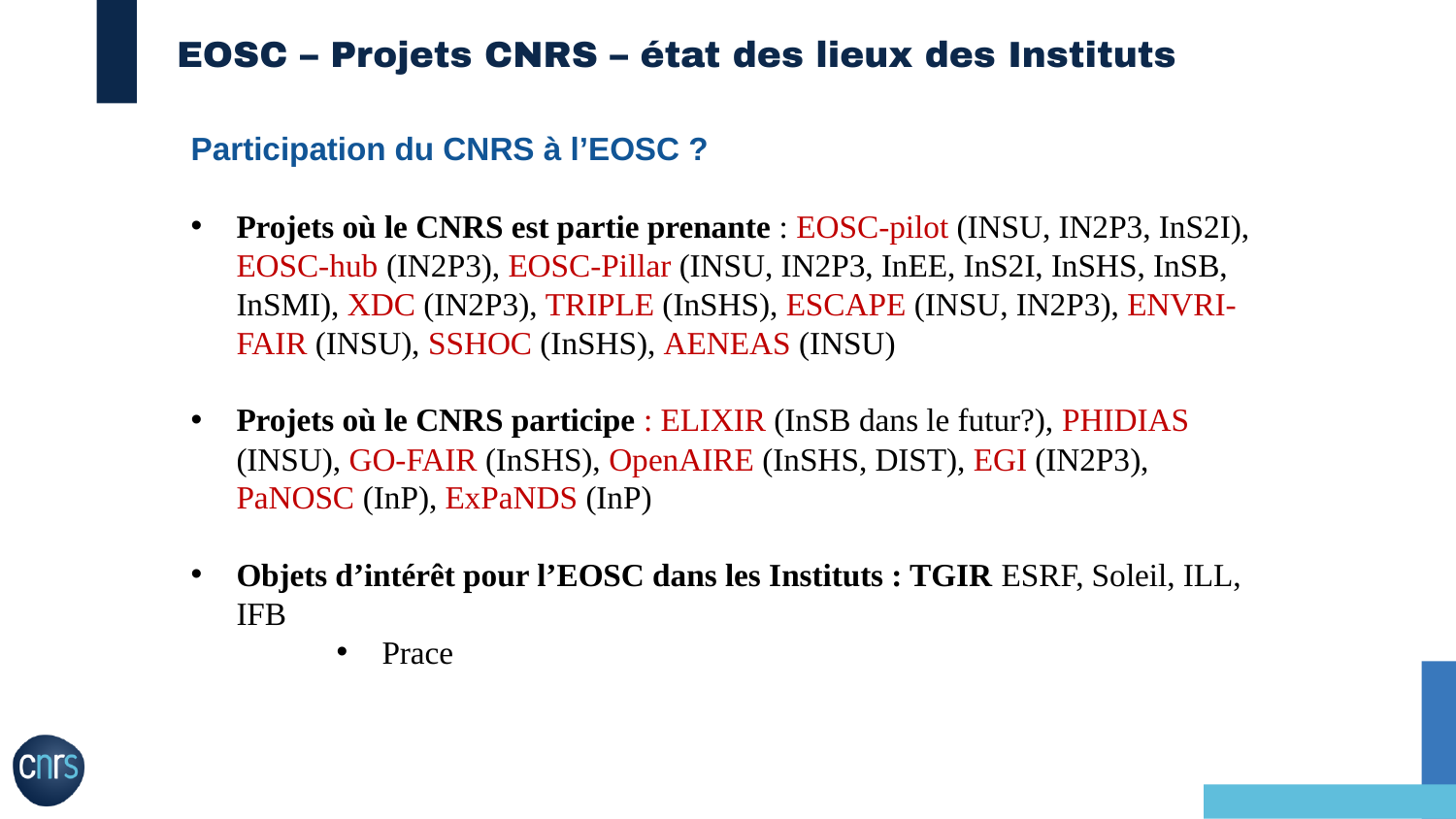

# EOSC – Projets CNRS – état des lieux des Instituts
Participation du CNRS à l’EOSC ?

Projets où le CNRS est partie prenante : EOSC-pilot (INSU, IN2P3, InS2I), EOSC-hub (IN2P3), EOSC-Pillar (INSU, IN2P3, InEE, InS2I, InSHS, InSB, InSMI), XDC (IN2P3), TRIPLE (InSHS), ESCAPE (INSU, IN2P3), ENVRI-FAIR (INSU), SSHOC (InSHS), AENEAS (INSU)

Projets où le CNRS participe : ELIXIR (InSB dans le futur?), PHIDIAS (INSU), GO-FAIR (InSHS), OpenAIRE (InSHS, DIST), EGI (IN2P3), PaNOSC (InP), ExPaNDS (InP)

Objets d’intérêt pour l’EOSC dans les Instituts : TGIR ESRF, Soleil, ILL, IFB
Prace